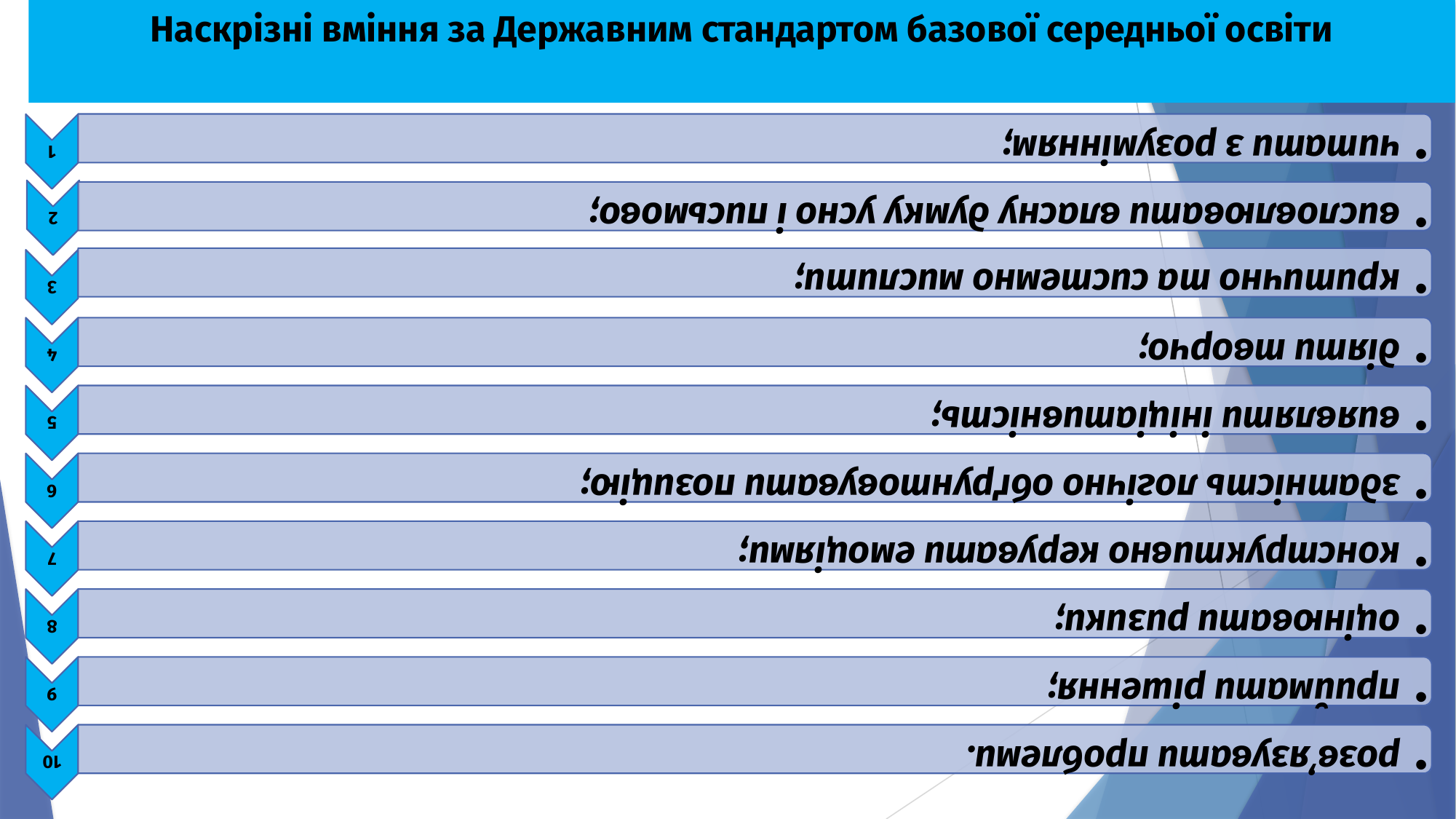

# Наскрізні вміння за Державним стандартом базової середньої освіти
1
читати з розумінням;
2
висловлювати власну думку усно і письмово;
3
критично та системно мислити;
4
діяти творчо;
5
виявляти ініціативність;
6
здатність логічно обґрунтовувати позицію;
7
конструктивно керувати емоціями;
8
оцінювати ризики;
9
приймати рішення;
10
розв’язувати проблеми.